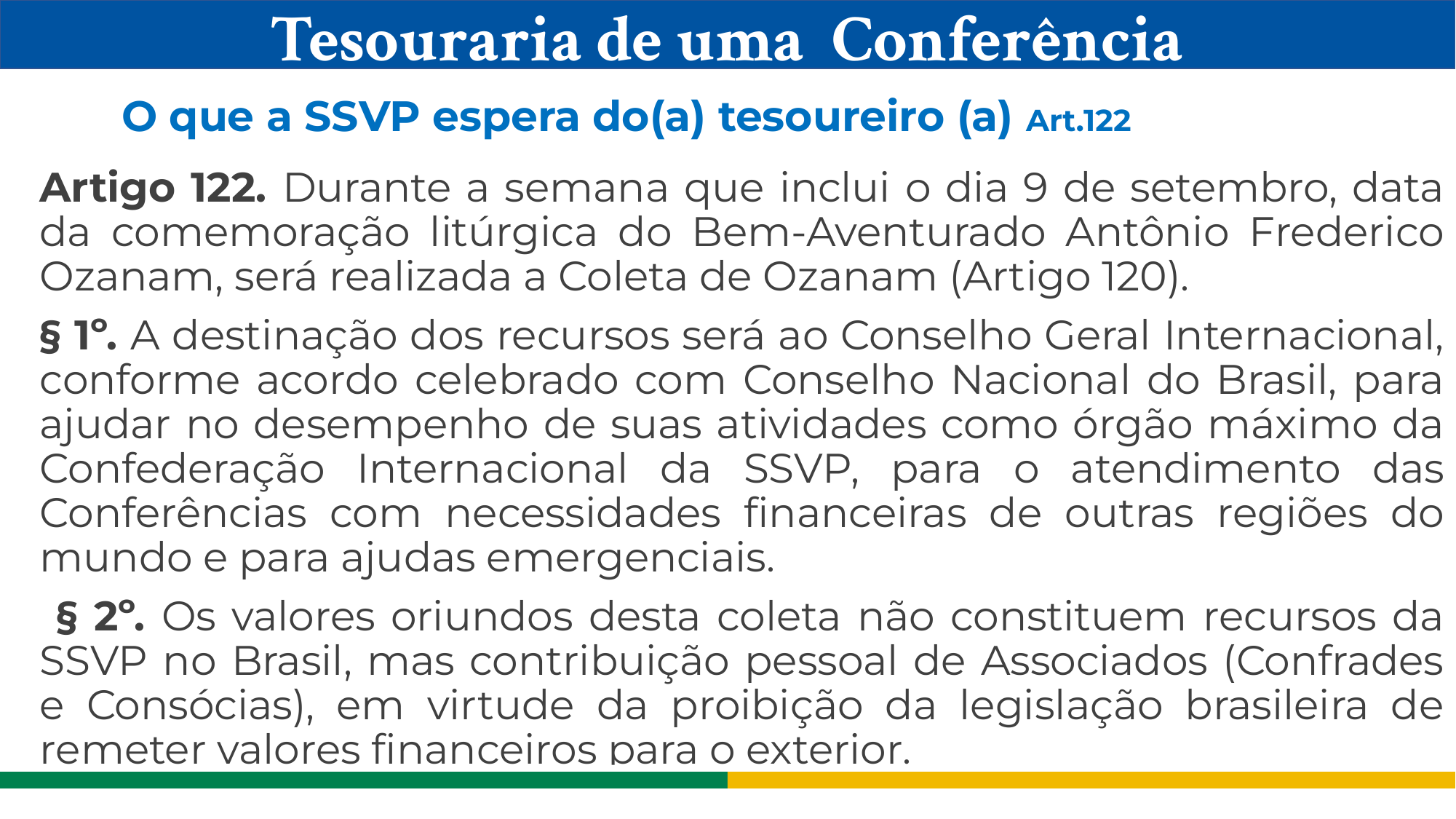

Tesouraria de uma  Conferência
O que a SSVP espera do(a) tesoureiro (a) Art.122
Artigo 122. Durante a semana que inclui o dia 9 de setembro, data da comemoração litúrgica do Bem-Aventurado Antônio Frederico Ozanam, será realizada a Coleta de Ozanam (Artigo 120).
§ 1º. A destinação dos recursos será ao Conselho Geral Internacional, conforme acordo celebrado com Conselho Nacional do Brasil, para ajudar no desempenho de suas atividades como órgão máximo da Confederação Internacional da SSVP, para o atendimento das Conferências com necessidades financeiras de outras regiões do mundo e para ajudas emergenciais.
 § 2º. Os valores oriundos desta coleta não constituem recursos da SSVP no Brasil, mas contribuição pessoal de Associados (Confrades e Consócias), em virtude da proibição da legislação brasileira de remeter valores financeiros para o exterior.